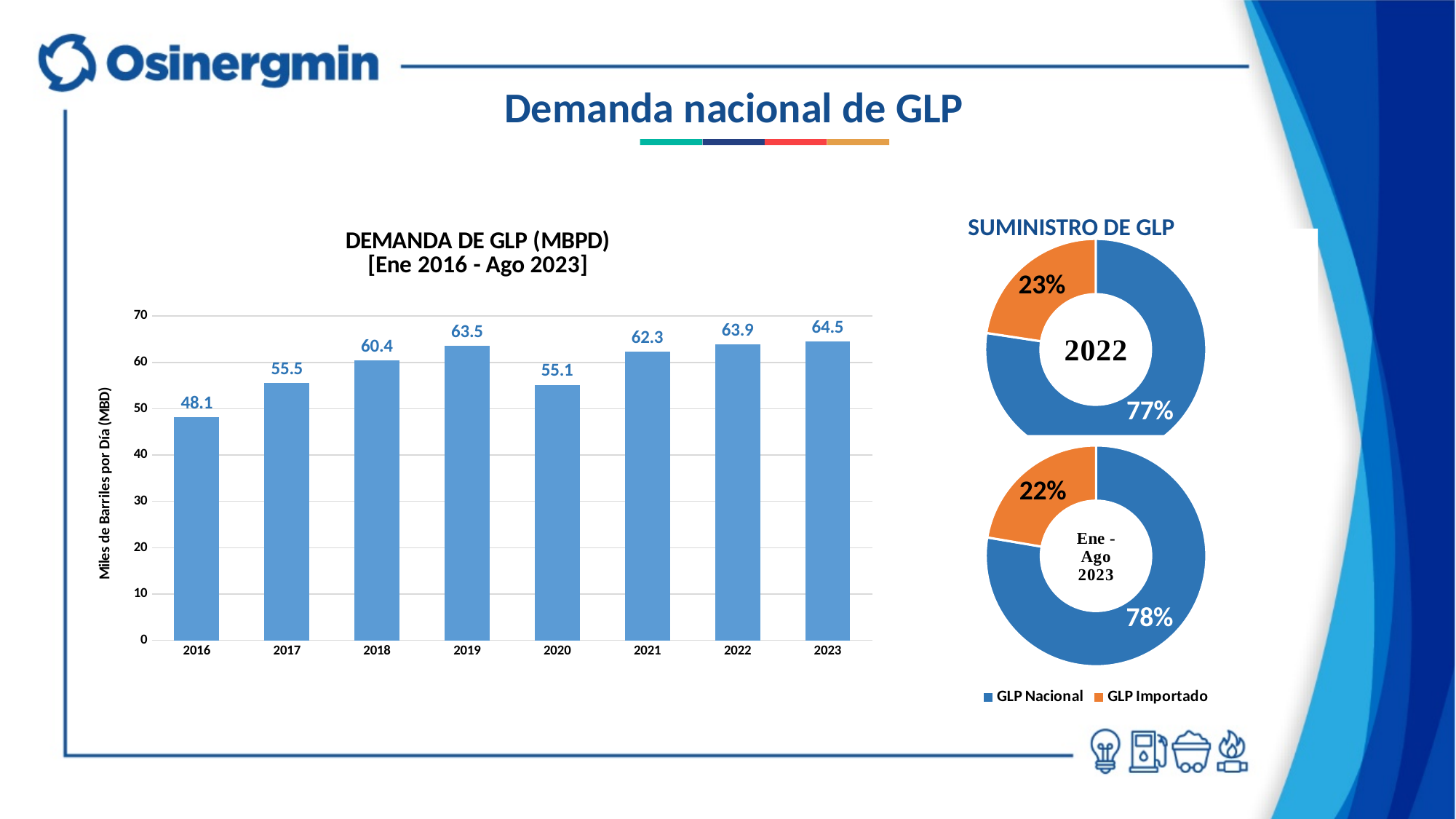

Demanda nacional de GLP

SUMINISTRO DE GLP

### Chart: DEMANDA DE GLP (MBPD)
[Ene 2016 - Ago 2023]

| Category | MBD |
|---|---|
| 2016 | 48.11839241296999 |
| 2017 | 55.53073286791538 |
| 2018 | 60.41566230158126 |
| 2019 | 63.54241467401979 |
| 2020 | 55.12372734030998 |
| 2021 | 62.26716177982599 |
| 2022 | 63.86619615538112 |
| 2023 | 64.47908900631892 |

### Chart

| Category |  |
|---|---|
| GLP Nacional | 23323.5 |
| GLP Importado | 6815.01 |

### Chart

| Category |  |
|---|---|
| GLP Nacional | 15668.418628535504 |
| GLP Importado | 4502.194414882241 |